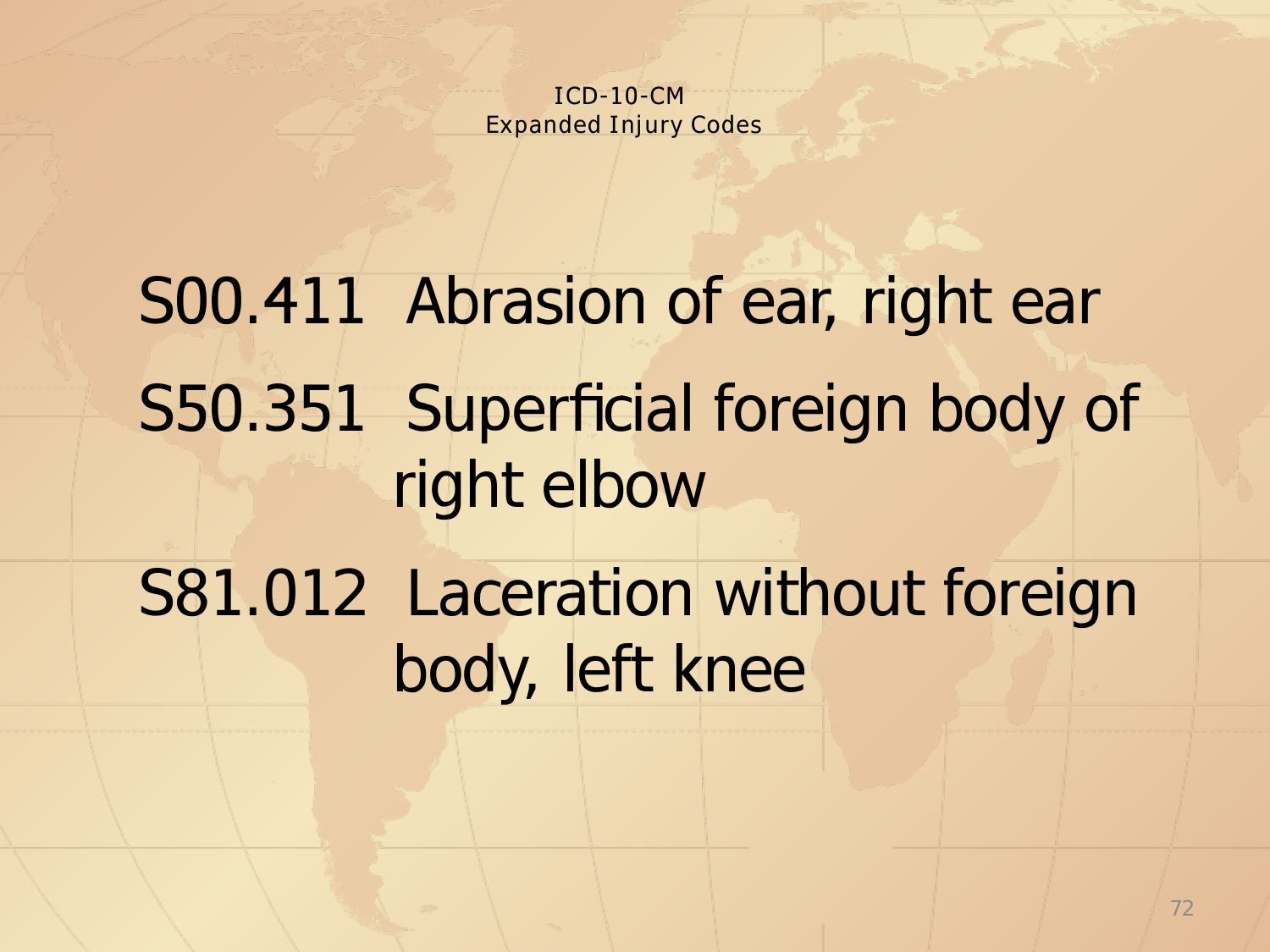

# ICD-10-CM Expanded Injury Codes
S00.411  Abrasion of ear, right ear
S50.351  Superficial foreign body of        		right elbow
S81.012  Laceration without foreign 		body, left knee

72